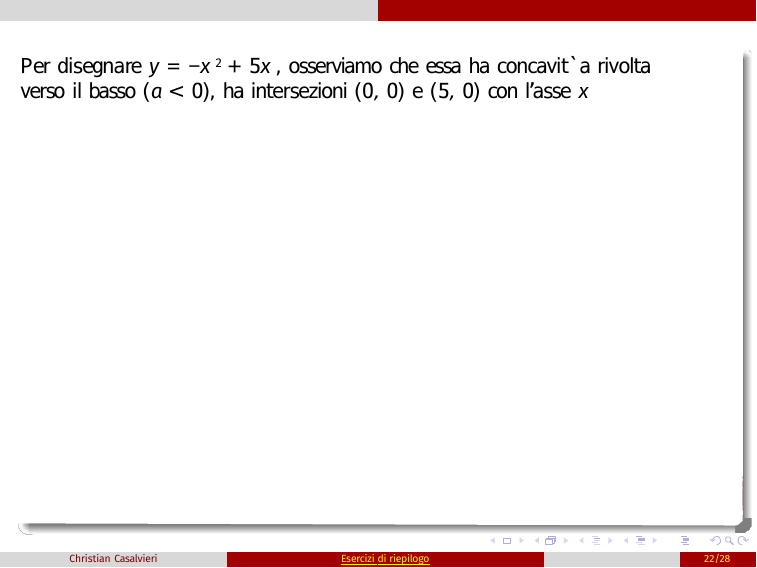

Per disegnare y = −x 2 + 5x , osserviamo che essa ha concavit`a rivolta verso il basso (a < 0), ha intersezioni (0, 0) e (5, 0) con l’asse x

Christian Casalvieri
Esercizi di riepilogo
22/28